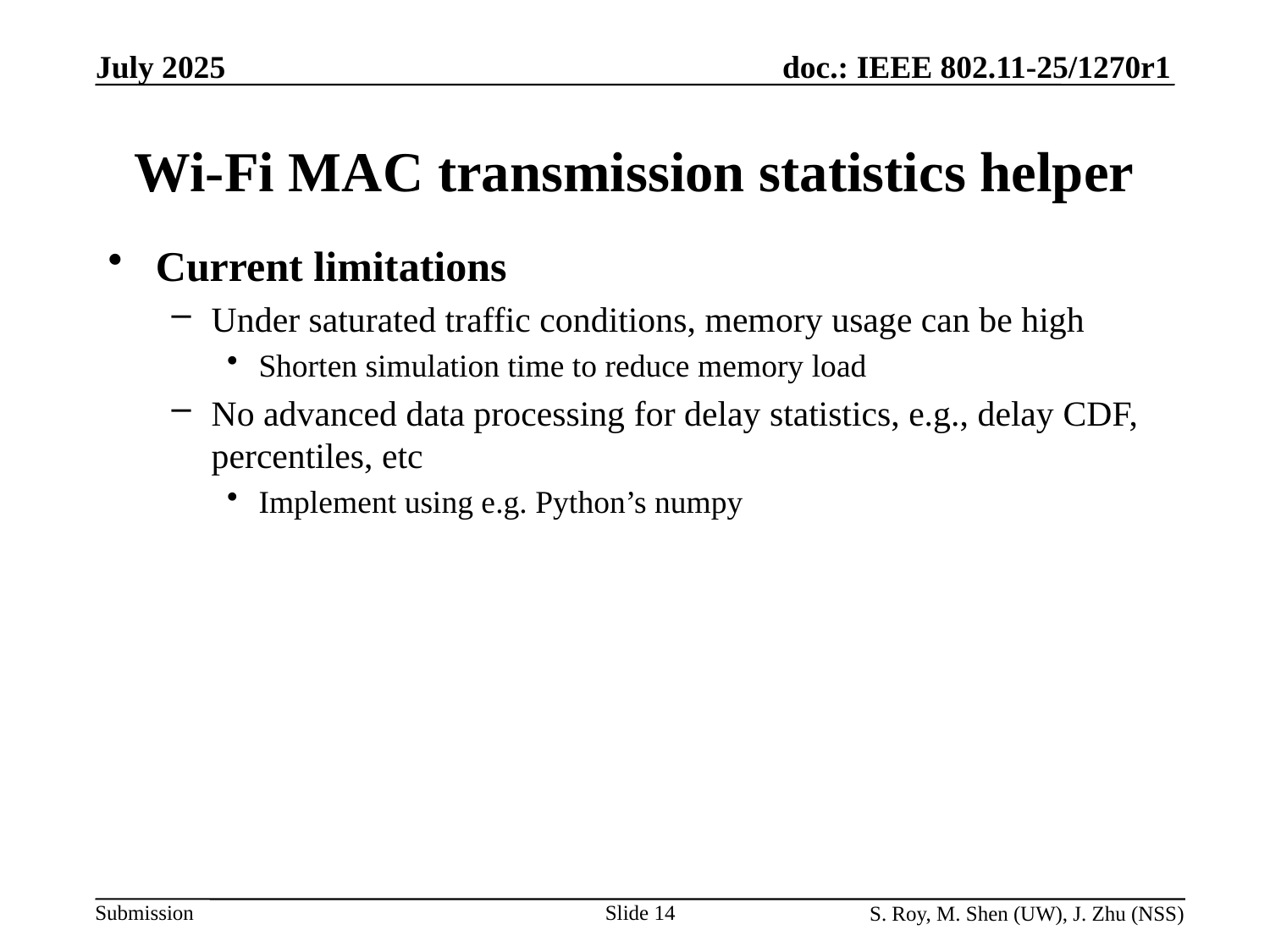

# Wi-Fi MAC transmission statistics helper
Current limitations
Under saturated traffic conditions, memory usage can be high
Shorten simulation time to reduce memory load
No advanced data processing for delay statistics, e.g., delay CDF, percentiles, etc
Implement using e.g. Python’s numpy
Slide 14